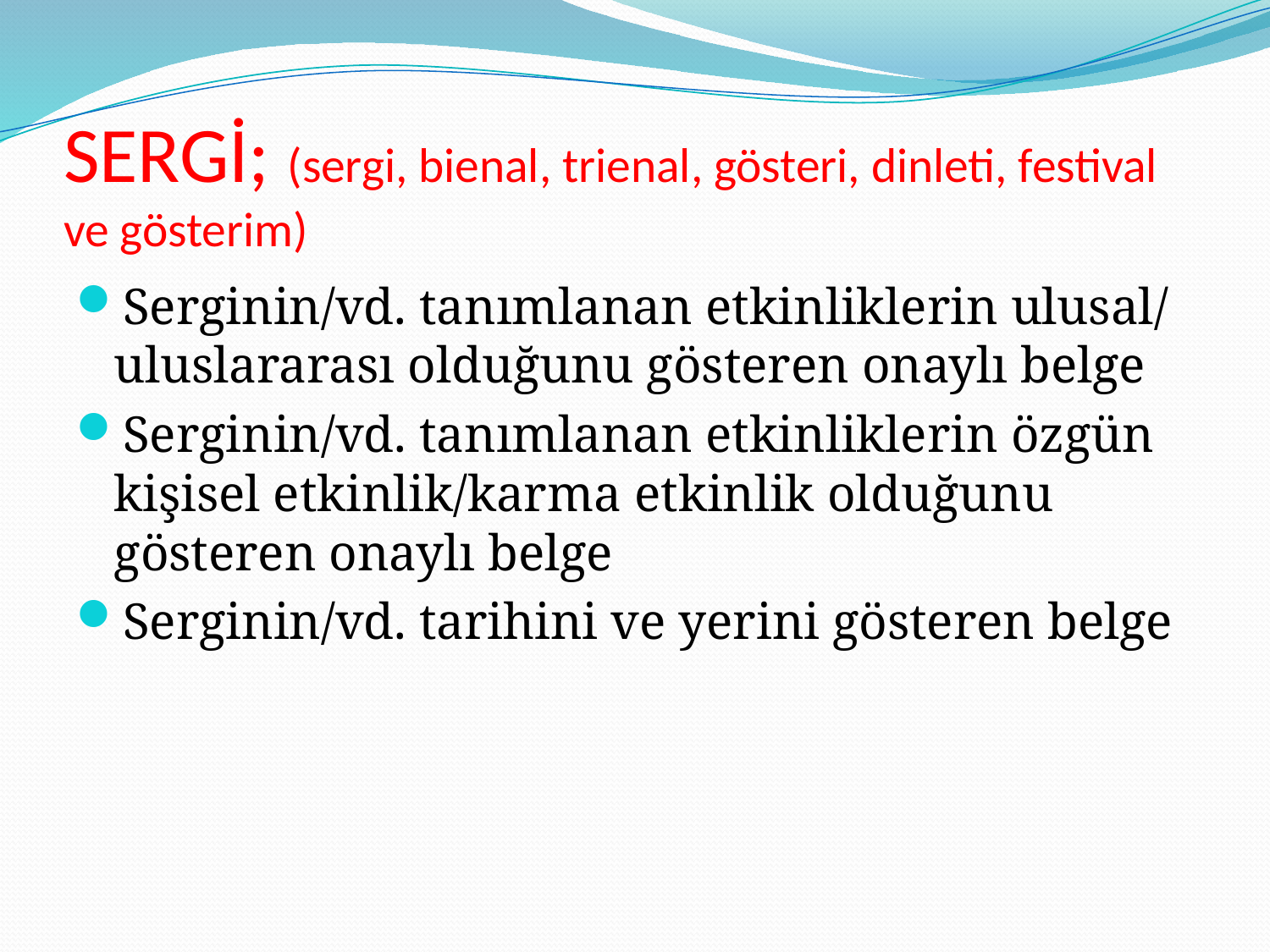

# SERGİ; (sergi, bienal, trienal, gösteri, dinleti, festival ve gösterim)
Serginin/vd. tanımlanan etkinliklerin ulusal/ uluslararası olduğunu gösteren onaylı belge
Serginin/vd. tanımlanan etkinliklerin özgün kişisel etkinlik/karma etkinlik olduğunu gösteren onaylı belge
Serginin/vd. tarihini ve yerini gösteren belge